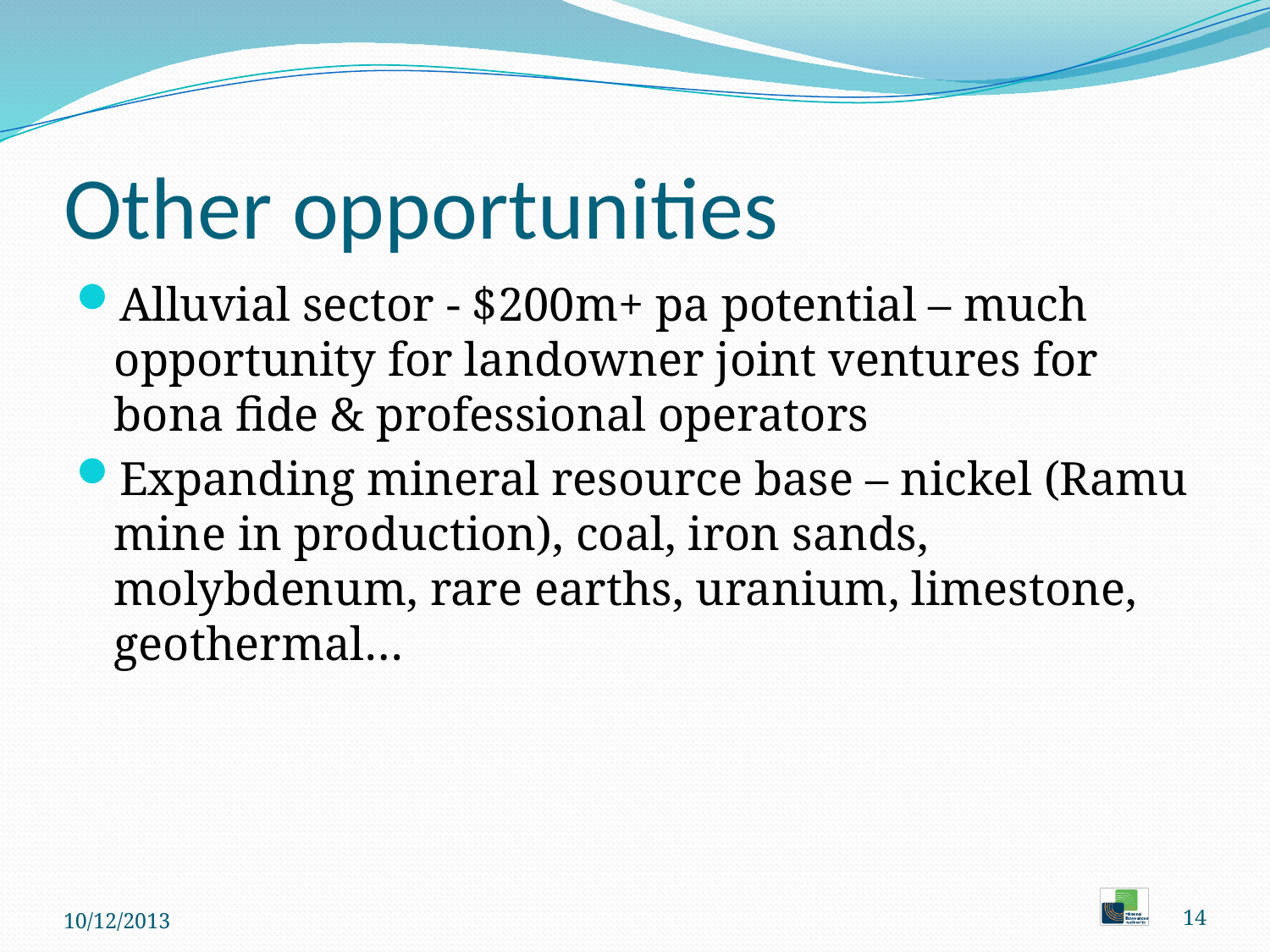

# Other opportunities
Alluvial sector - $200m+ pa potential – much opportunity for landowner joint ventures for bona fide & professional operators
Expanding mineral resource base – nickel (Ramu mine in production), coal, iron sands, molybdenum, rare earths, uranium, limestone, geothermal…

10/12/2013
14